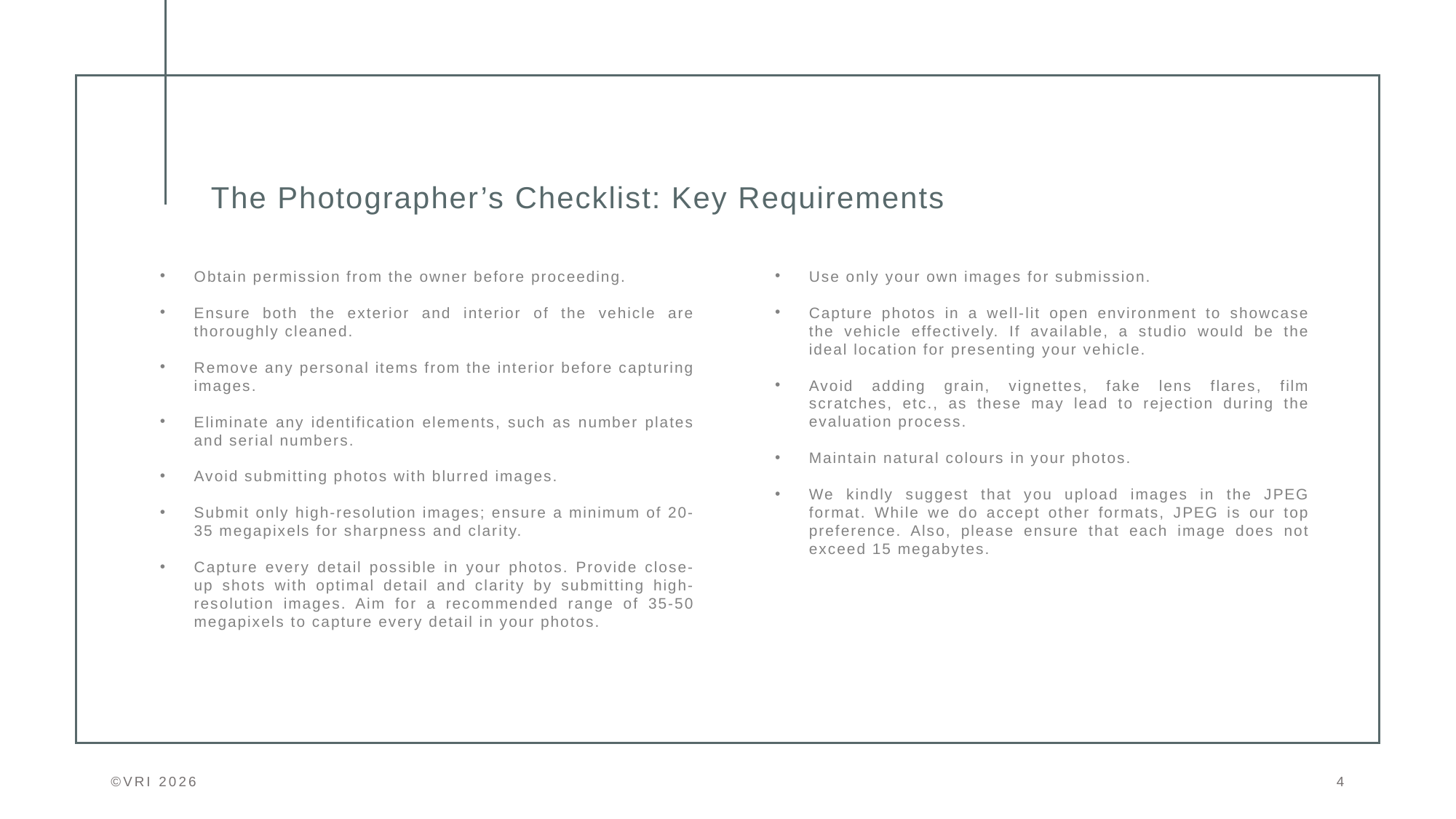

# The Photographer’s Checklist: Key Requirements
Obtain permission from the owner before proceeding.
Ensure both the exterior and interior of the vehicle are thoroughly cleaned.
Remove any personal items from the interior before capturing images.
Eliminate any identification elements, such as number plates and serial numbers.
Avoid submitting photos with blurred images.
Submit only high-resolution images; ensure a minimum of 20-35 megapixels for sharpness and clarity.
Capture every detail possible in your photos. Provide close-up shots with optimal detail and clarity by submitting high-resolution images. Aim for a recommended range of 35-50 megapixels to capture every detail in your photos.
Use only your own images for submission.
Capture photos in a well-lit open environment to showcase the vehicle effectively. If available, a studio would be the ideal location for presenting your vehicle.
Avoid adding grain, vignettes, fake lens flares, film scratches, etc., as these may lead to rejection during the evaluation process.
Maintain natural colours in your photos.
We kindly suggest that you upload images in the JPEG format. While we do accept other formats, JPEG is our top preference. Also, please ensure that each image does not exceed 15 megabytes.

©VRI 2026
4